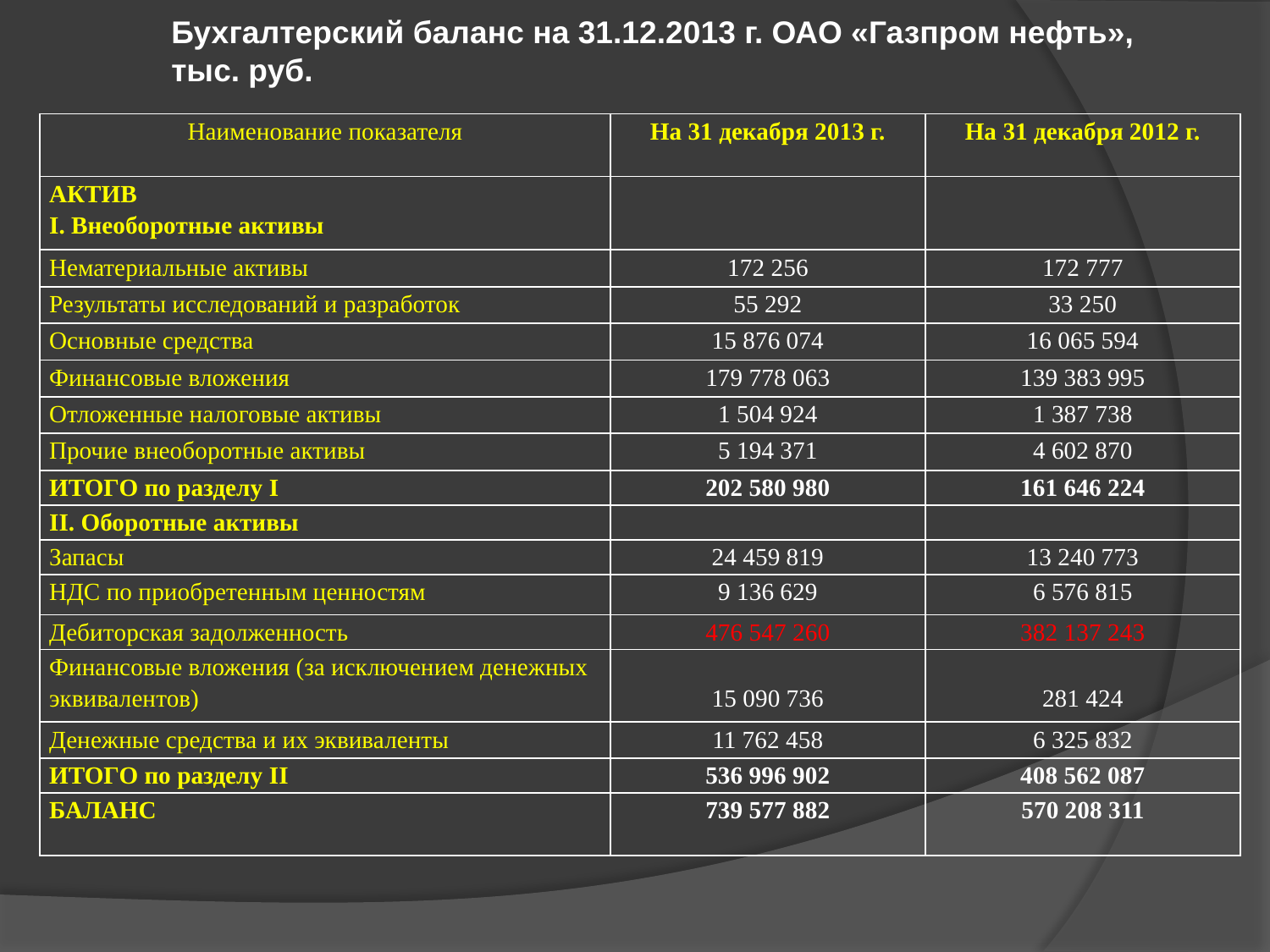

# Бухгалтерский баланс на 31.12.2013 г. ОАО «Газпром нефть», тыс. руб.
| Наименование показателя | На 31 декабря 2013 г. | На 31 декабря 2012 г. |
| --- | --- | --- |
| АКТИВ I. Внеоборотные активы |  |  |
| Нематериальные активы | 172 256 | 172 777 |
| Результаты исследований и разработок | 55 292 | 33 250 |
| Основные средства | 15 876 074 | 16 065 594 |
| Финансовые вложения | 179 778 063 | 139 383 995 |
| Отложенные налоговые активы | 1 504 924 | 1 387 738 |
| Прочие внеоборотные активы | 5 194 371 | 4 602 870 |
| ИТОГО по разделу I | 202 580 980 | 161 646 224 |
| II. Оборотные активы |  |  |
| Запасы | 24 459 819 | 13 240 773 |
| НДС по приобретенным ценностям | 9 136 629 | 6 576 815 |
| Дебиторская задолженность | 476 547 260 | 382 137 243 |
| Финансовые вложения (за исключением денежных эквивалентов) | 15 090 736 | 281 424 |
| Денежные средства и их эквиваленты | 11 762 458 | 6 325 832 |
| ИТОГО по разделу II | 536 996 902 | 408 562 087 |
| БАЛАНС | 739 577 882 | 570 208 311 |